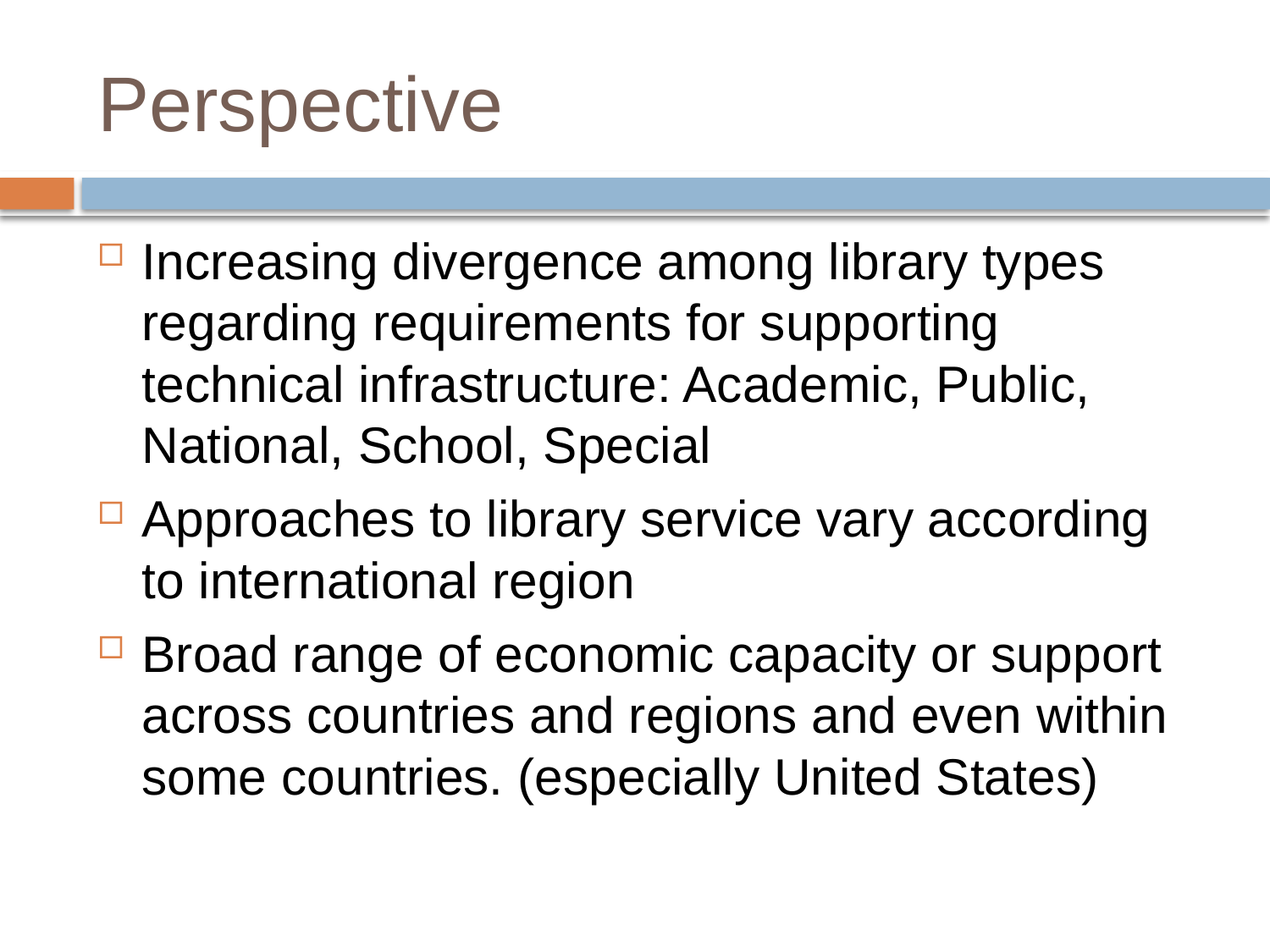

# Perspective
Increasing divergence among library types regarding requirements for supporting technical infrastructure: Academic, Public, National, School, Special
Approaches to library service vary according to international region
Broad range of economic capacity or support across countries and regions and even within some countries. (especially United States)